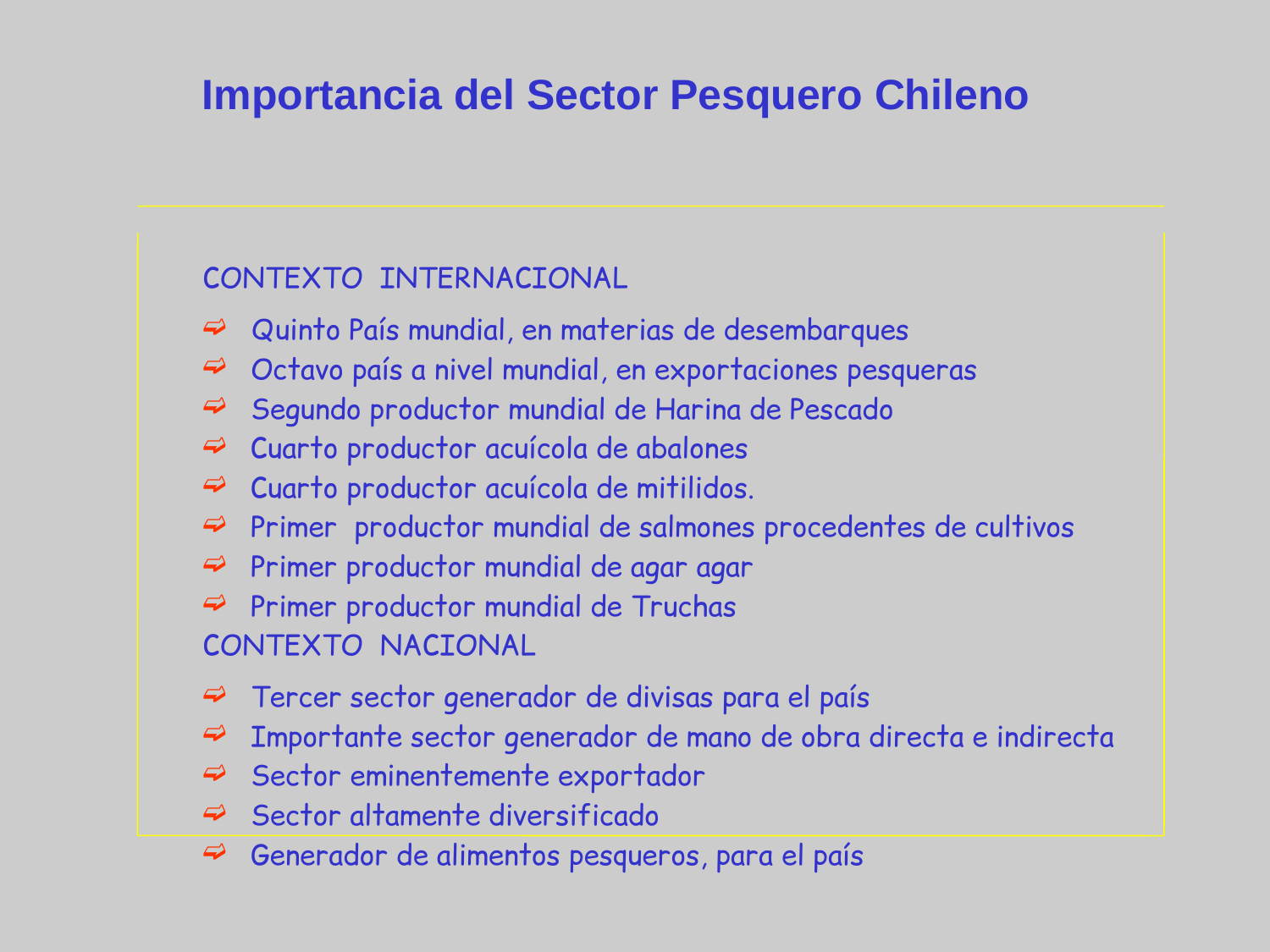

Importancia del Sector Pesquero Chileno

CONTEXTO  INTERNACIONAL

Quinto País mundial, en materias de desembarques
Octavo país a nivel mundial, en exportaciones pesqueras
Segundo productor mundial de Harina de Pescado
Cuarto productor acuícola de abalones
Cuarto productor acuícola de mitilidos.
Primer  productor mundial de salmones procedentes de cultivos
Primer productor mundial de agar agar
Primer productor mundial de Truchas
CONTEXTO  NACIONAL

Tercer sector generador de divisas para el país
Importante sector generador de mano de obra directa e indirecta
Sector eminentemente exportador
Sector altamente diversificado
Generador de alimentos pesqueros, para el país